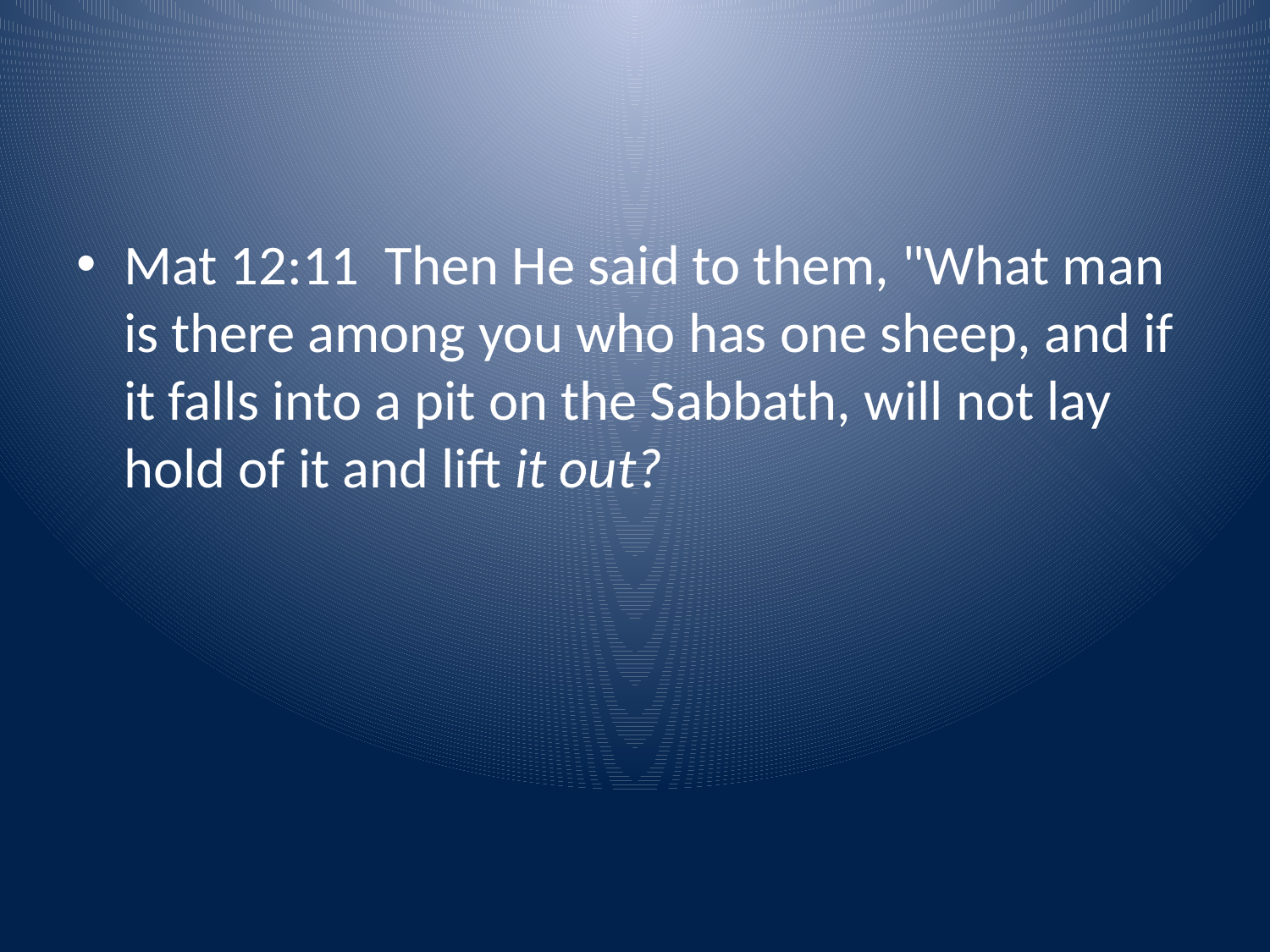

#
Mat 12:11  Then He said to them, "What man is there among you who has one sheep, and if it falls into a pit on the Sabbath, will not lay hold of it and lift it out?